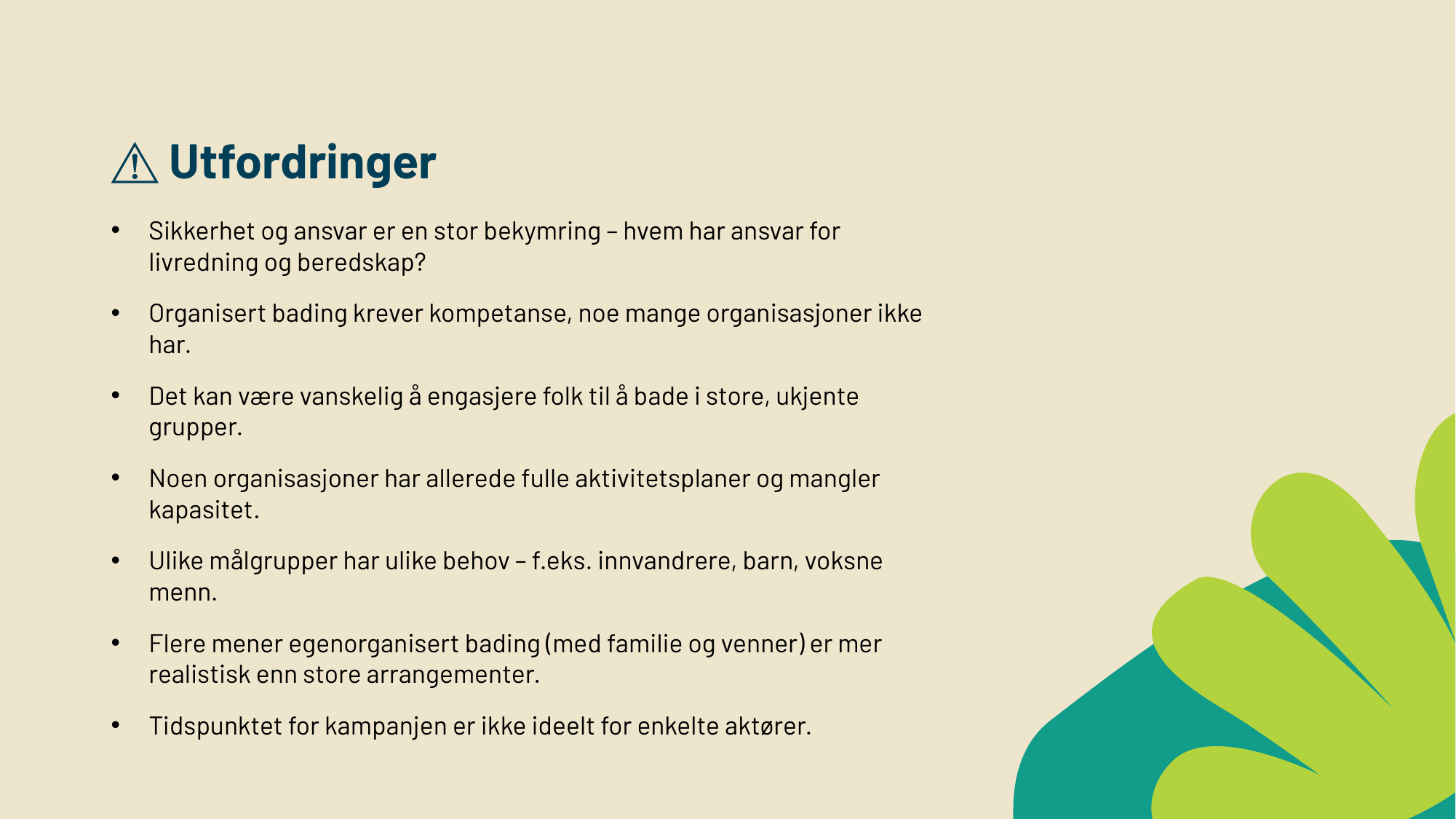

# ⚠️ Utfordringer
Sikkerhet og ansvar er en stor bekymring – hvem har ansvar for livredning og beredskap?
Organisert bading krever kompetanse, noe mange organisasjoner ikke har.
Det kan være vanskelig å engasjere folk til å bade i store, ukjente grupper.
Noen organisasjoner har allerede fulle aktivitetsplaner og mangler kapasitet.
Ulike målgrupper har ulike behov – f.eks. innvandrere, barn, voksne menn.
Flere mener egenorganisert bading (med familie og venner) er mer realistisk enn store arrangementer.
Tidspunktet for kampanjen er ikke ideelt for enkelte aktører.